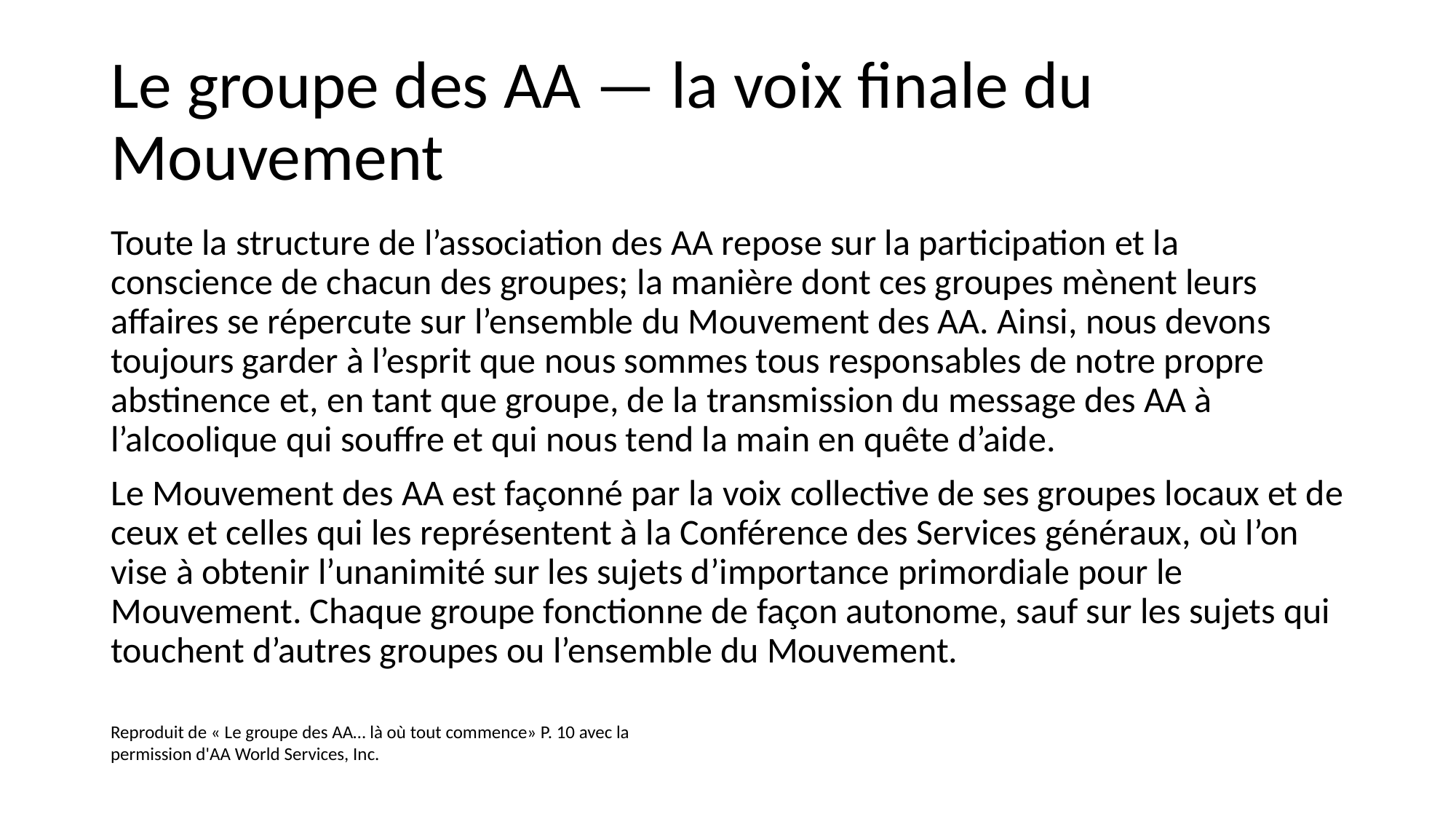

# Le groupe des AA — la voix finale du Mouvement
Toute la structure de l’association des AA repose sur la participation et la conscience de chacun des groupes; la manière dont ces groupes mènent leurs affaires se répercute sur l’ensemble du Mouvement des AA. Ainsi, nous devons toujours garder à l’esprit que nous sommes tous responsables de notre propre abstinence et, en tant que groupe, de la transmission du message des AA à l’alcoolique qui souffre et qui nous tend la main en quête d’aide.
Le Mouvement des AA est façonné par la voix collective de ses groupes locaux et de ceux et celles qui les représentent à la Conférence des Services généraux, où l’on vise à obtenir l’unanimité sur les sujets d’importance primordiale pour le Mouvement. Chaque groupe fonctionne de façon autonome, sauf sur les sujets qui touchent d’autres groupes ou l’ensemble du Mouvement.
Reproduit de « Le groupe des AA… là où tout commence» P. 10 avec la permission d'AA World Services, Inc.